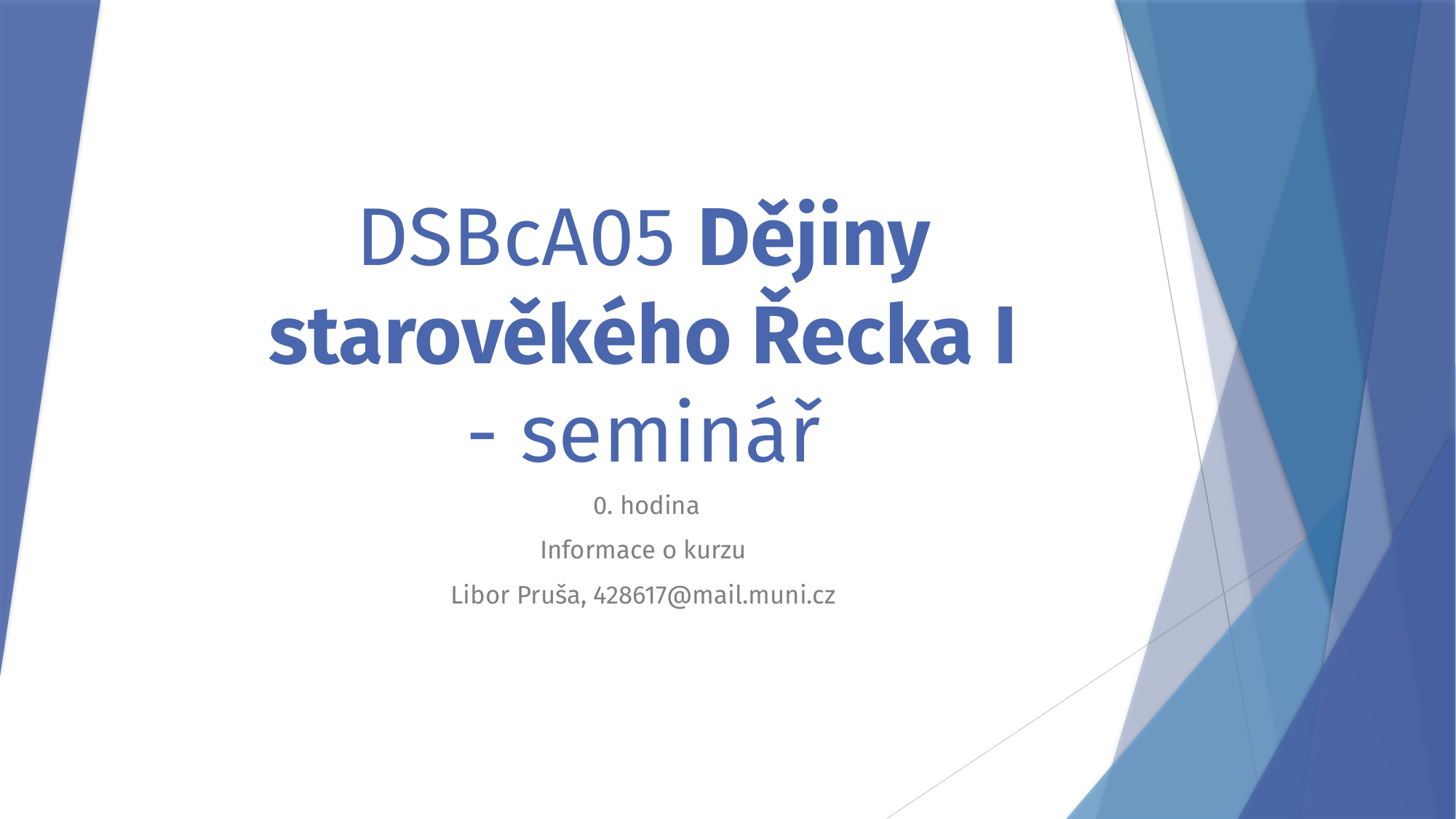

# DSBcA05 Dějiny starověkého Řecka I - seminář
 0. hodina
Informace o kurzu
Libor Pruša, 428617@mail.muni.cz